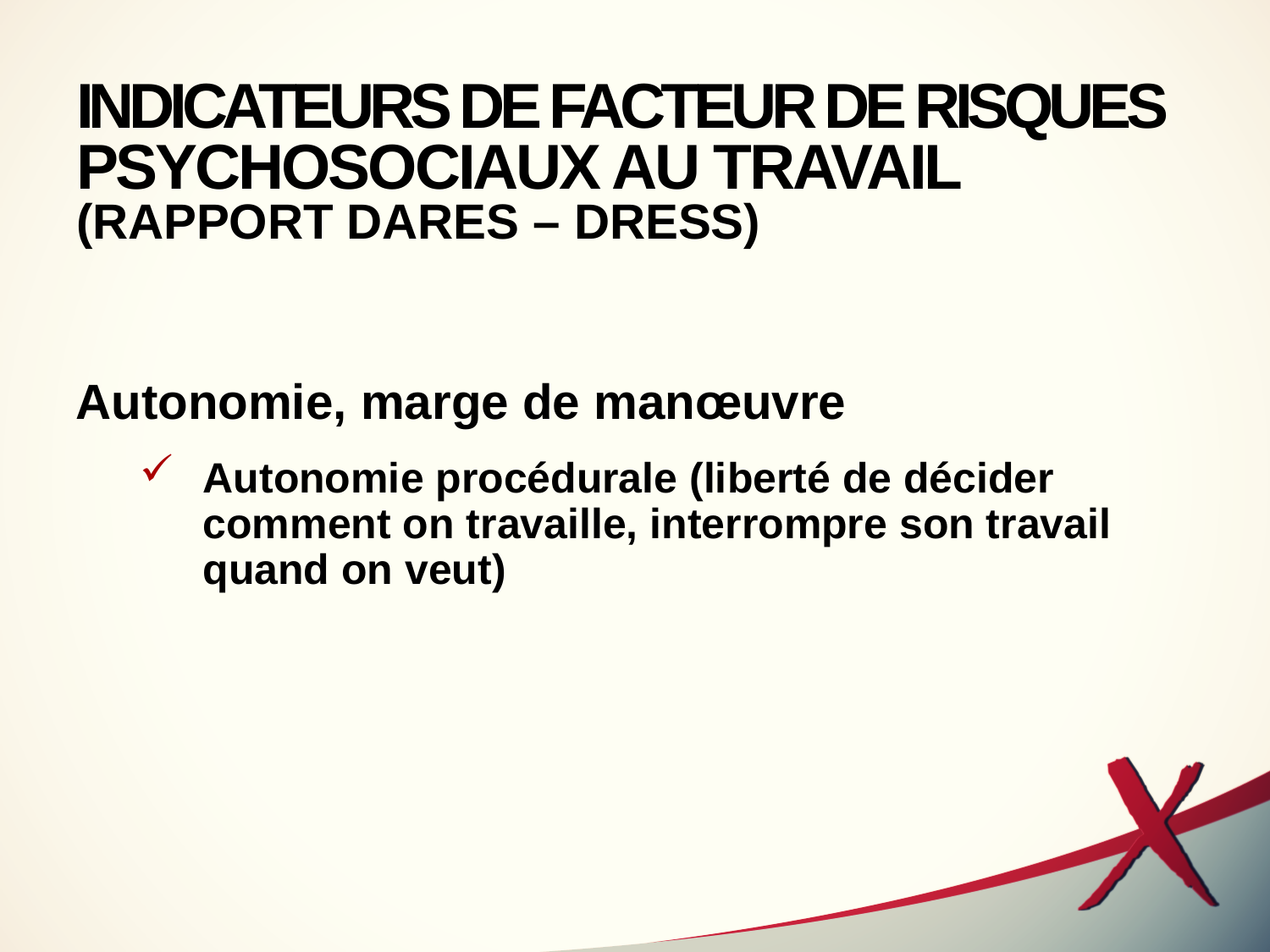

# INDICATEURS DE FACTEUR DE RISQUES PSYCHOSOCIAUX AU TRAVAIL (RAPPORT DARES – DRESS)
Autonomie, marge de manœuvre
Autonomie procédurale (liberté de décider comment on travaille, interrompre son travail quand on veut)